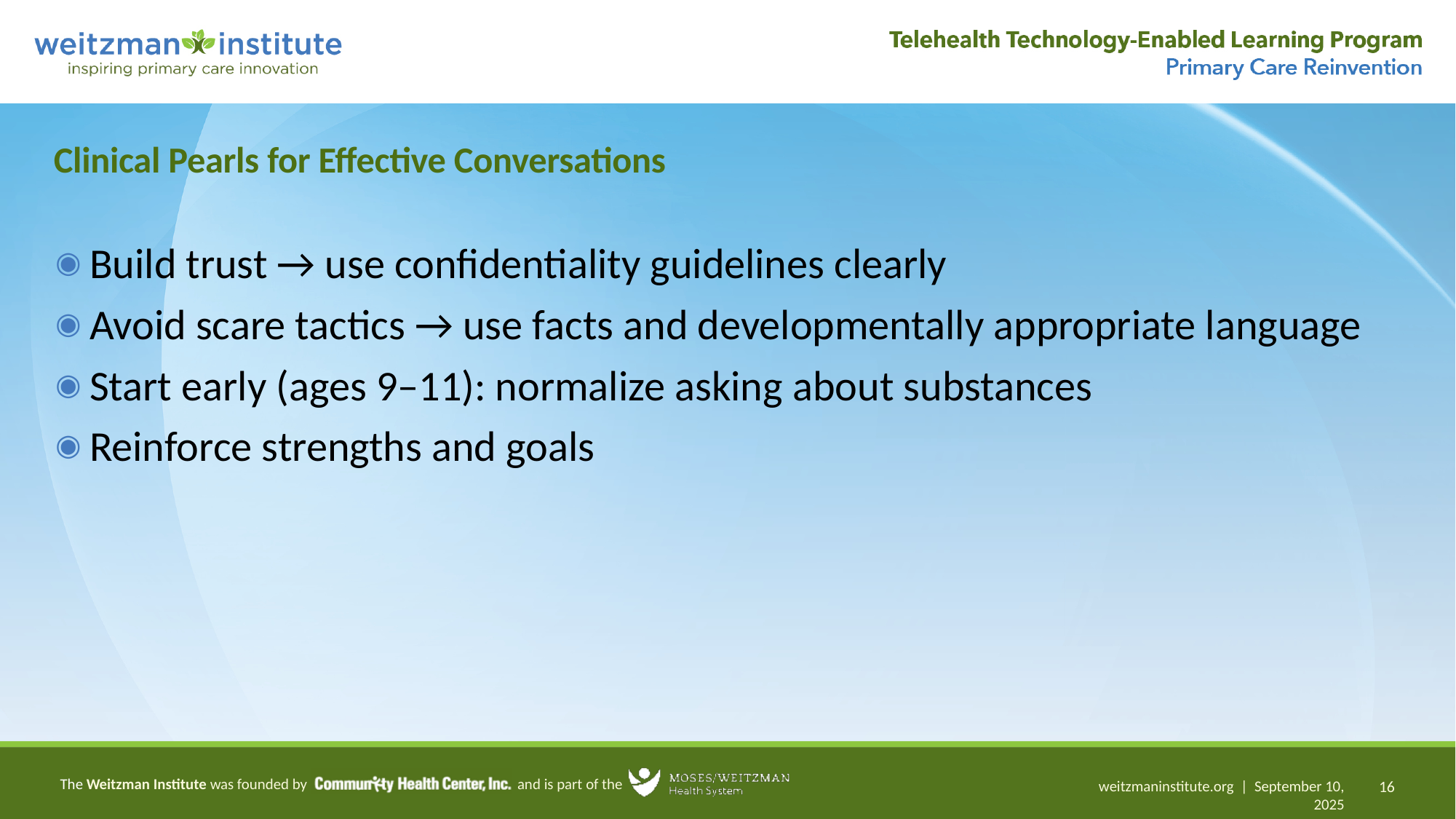

# Clinical Pearls for Effective Conversations
Build trust → use confidentiality guidelines clearly
Avoid scare tactics → use facts and developmentally appropriate language
Start early (ages 9–11): normalize asking about substances
Reinforce strengths and goals